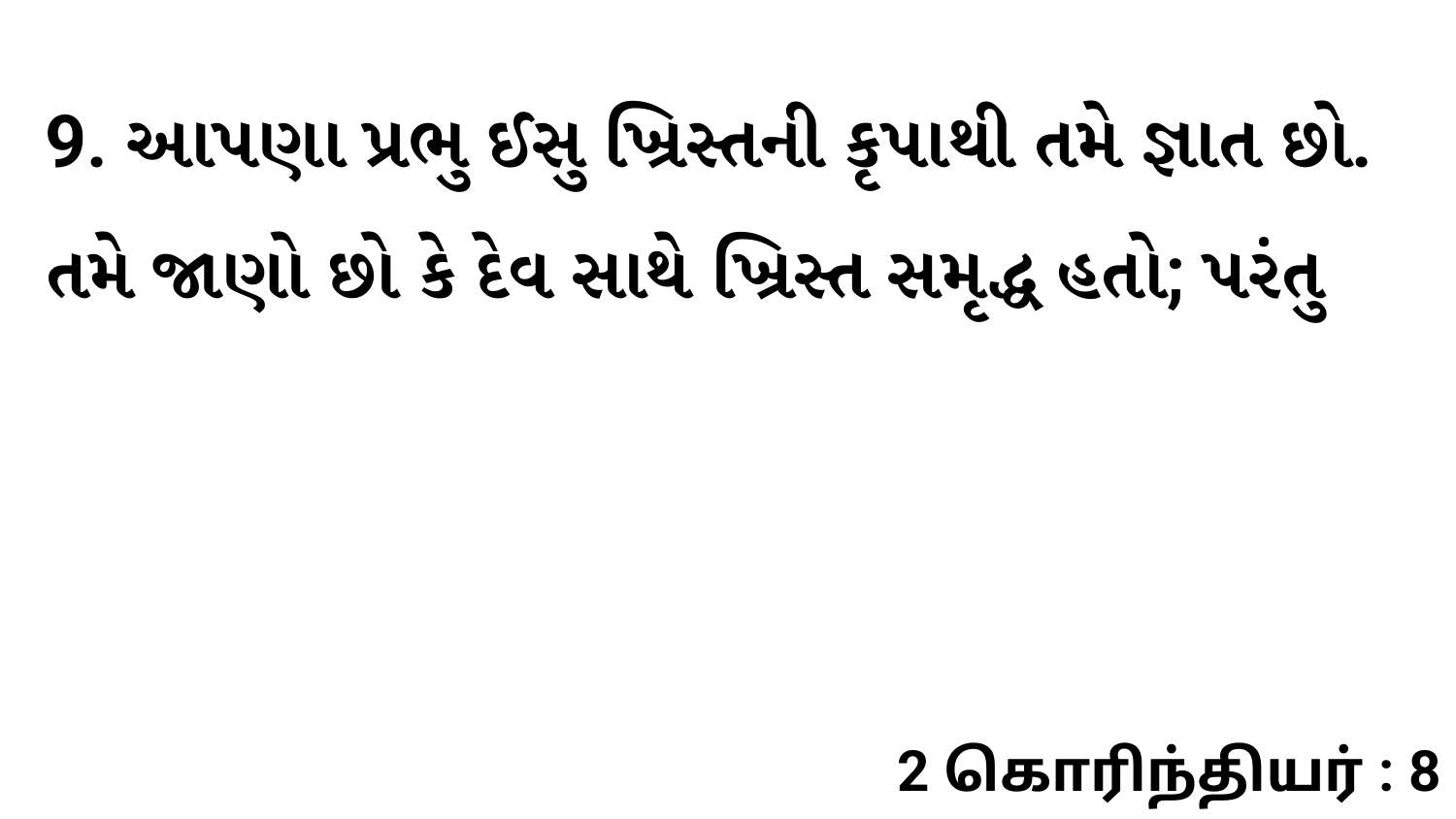

9. આપણા પ્રભુ ઈસુ ખ્રિસ્તની કૃપાથી તમે જ્ઞાત છો. તમે જાણો છો કે દેવ સાથે ખ્રિસ્ત સમૃદ્ધ હતો; પરંતુ
2 கொரிந்தியர் : 8